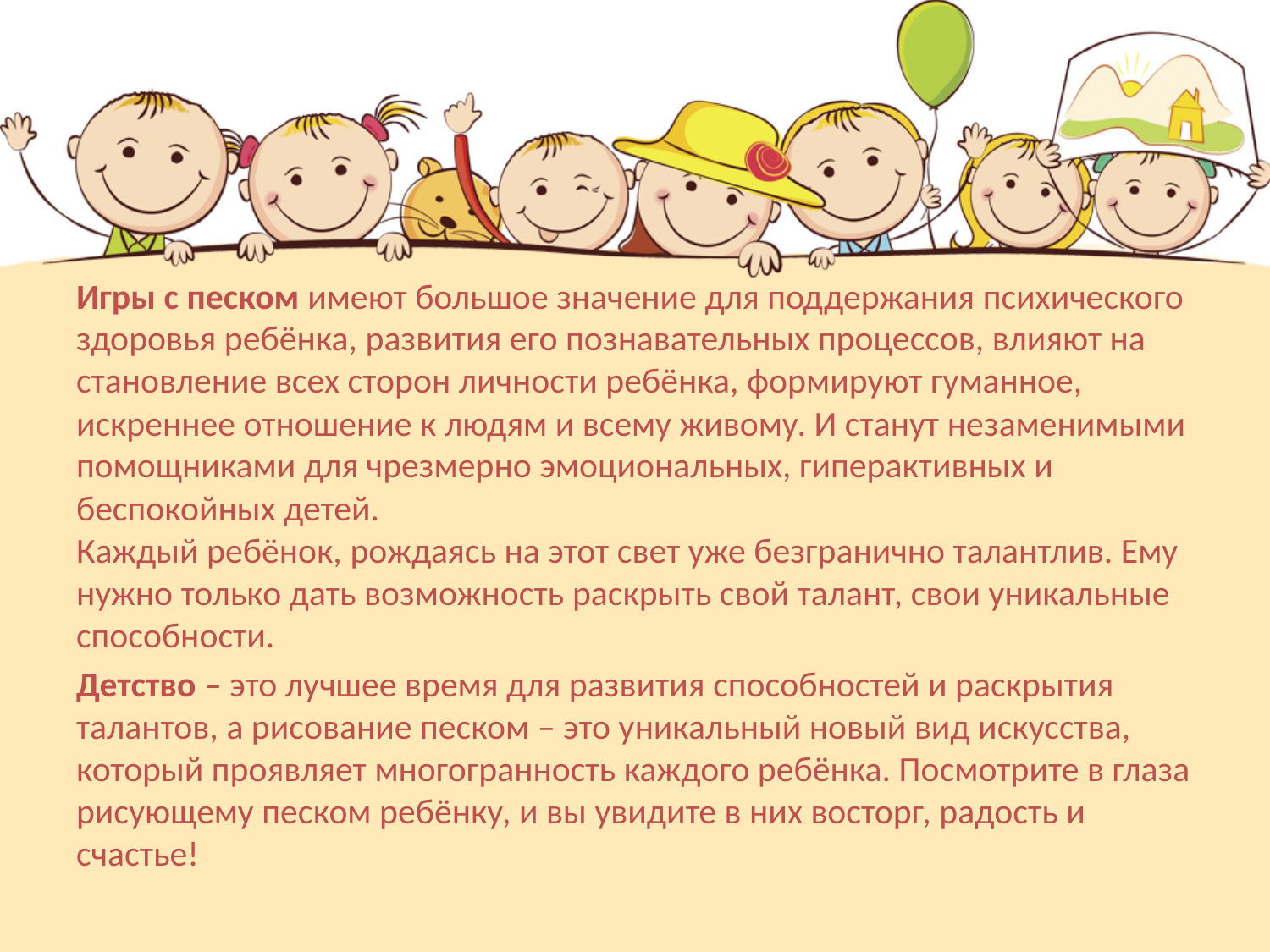

#

Игры с песком имеют большое значение для поддержания психического здоровья ребёнка, развития его познавательных процессов, влияют на становление всех сторон личности ребёнка, формируют гуманное, искреннее отношение к людям и всему живому. И станут незаменимыми помощниками для чрезмерно эмоциональных, гиперактивных и беспокойных детей.
Каждый ребёнок, рождаясь на этот свет уже безгранично талантлив. Ему нужно только дать возможность раскрыть свой талант, свои уникальные способности.
Детство – это лучшее время для развития способностей и раскрытия талантов, а рисование песком – это уникальный новый вид искусства, который проявляет многогранность каждого ребёнка. Посмотрите в глаза рисующему песком ребёнку, и вы увидите в них восторг, радость и счастье!